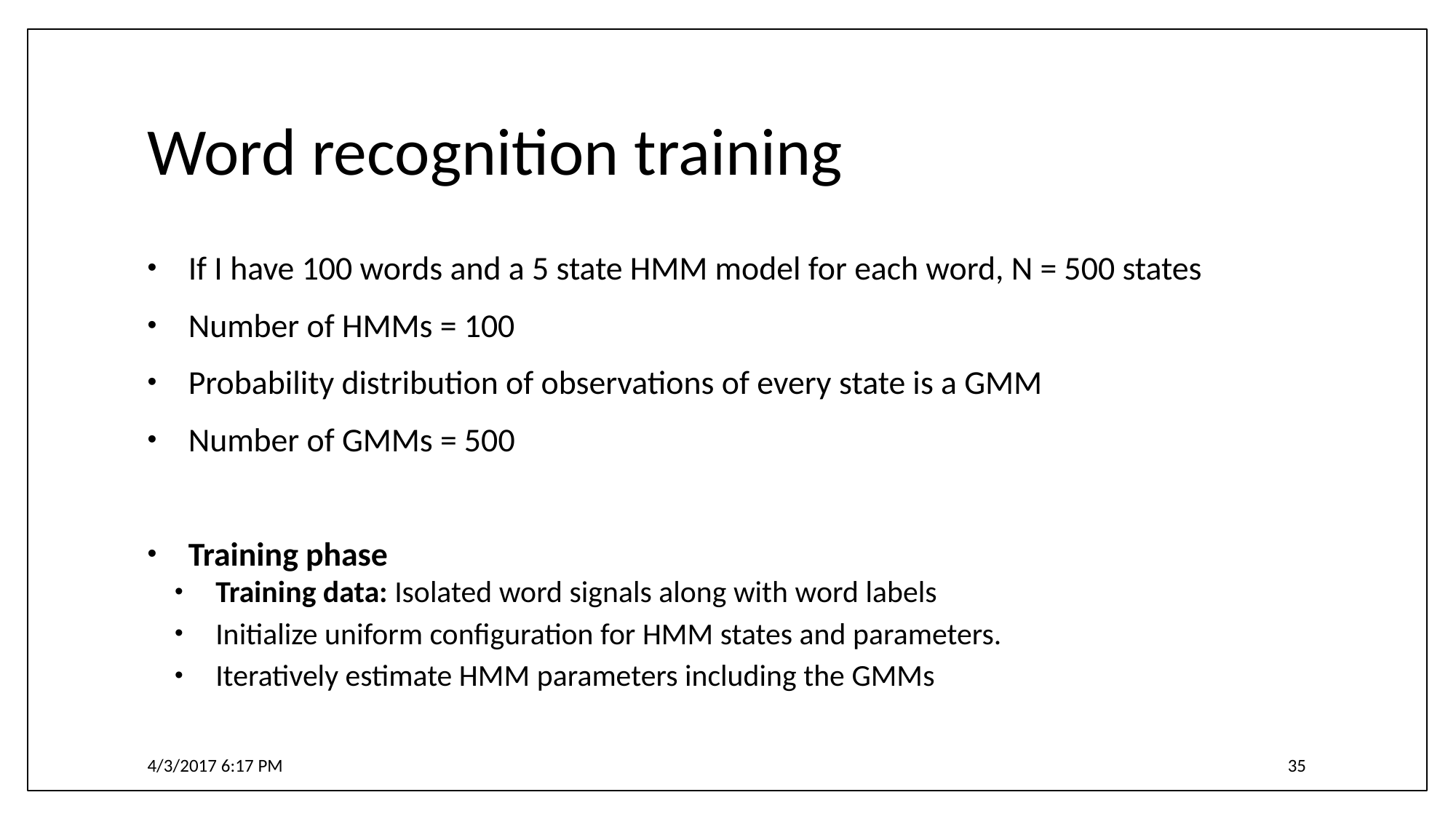

# Word recognition training
If I have 100 words and a 5 state HMM model for each word, N = 500 states
Number of HMMs = 100
Probability distribution of observations of every state is a GMM
Number of GMMs = 500

Training phase
Training data: Isolated word signals along with word labels
Initialize uniform configuration for HMM states and parameters.
Iteratively estimate HMM parameters including the GMMs
4/3/2017 6:17 PM
35